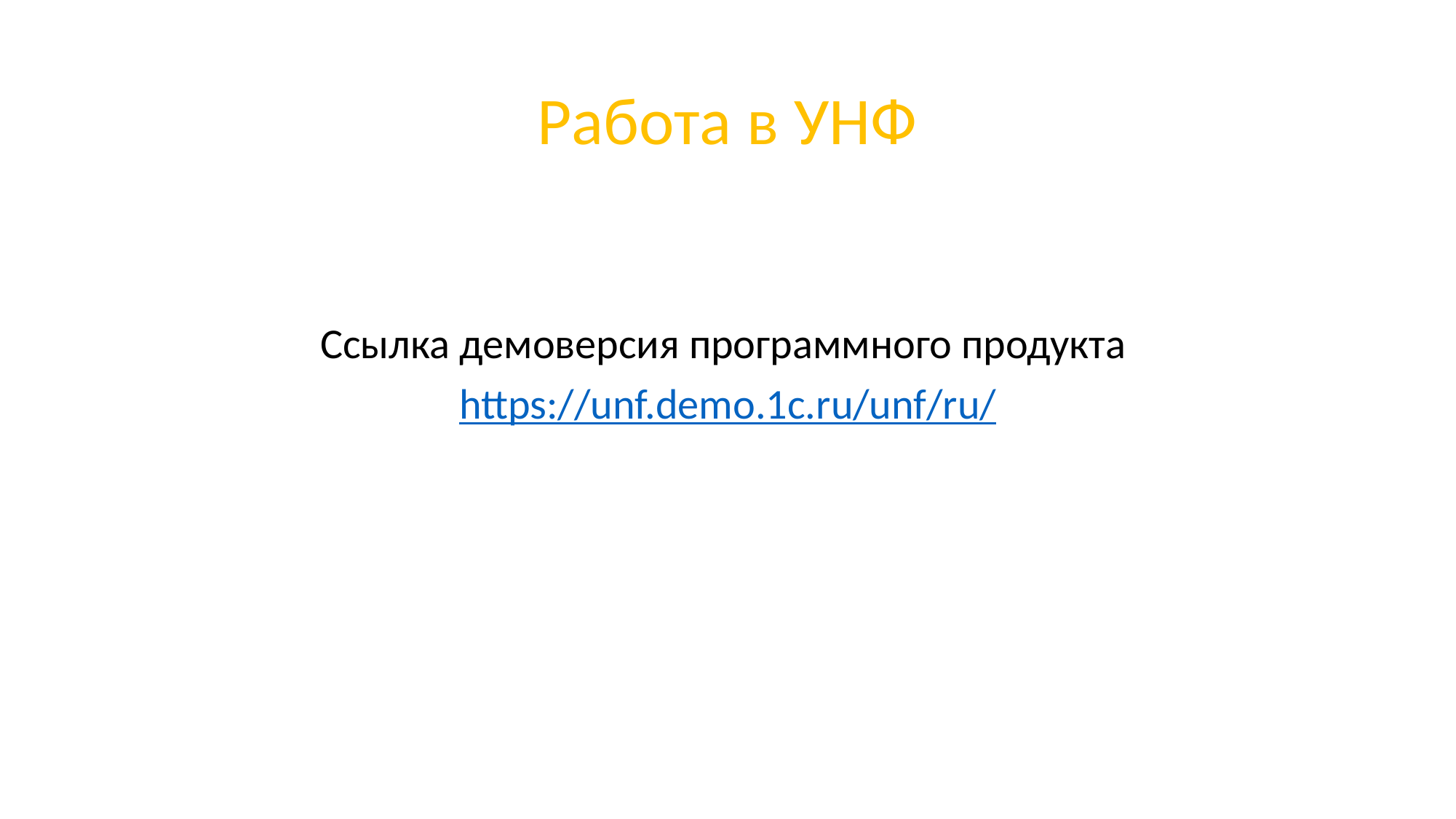

# Работа в УНФ

Ссылка демоверсия программного продукта
 https://unf.demo.1c.ru/unf/ru/